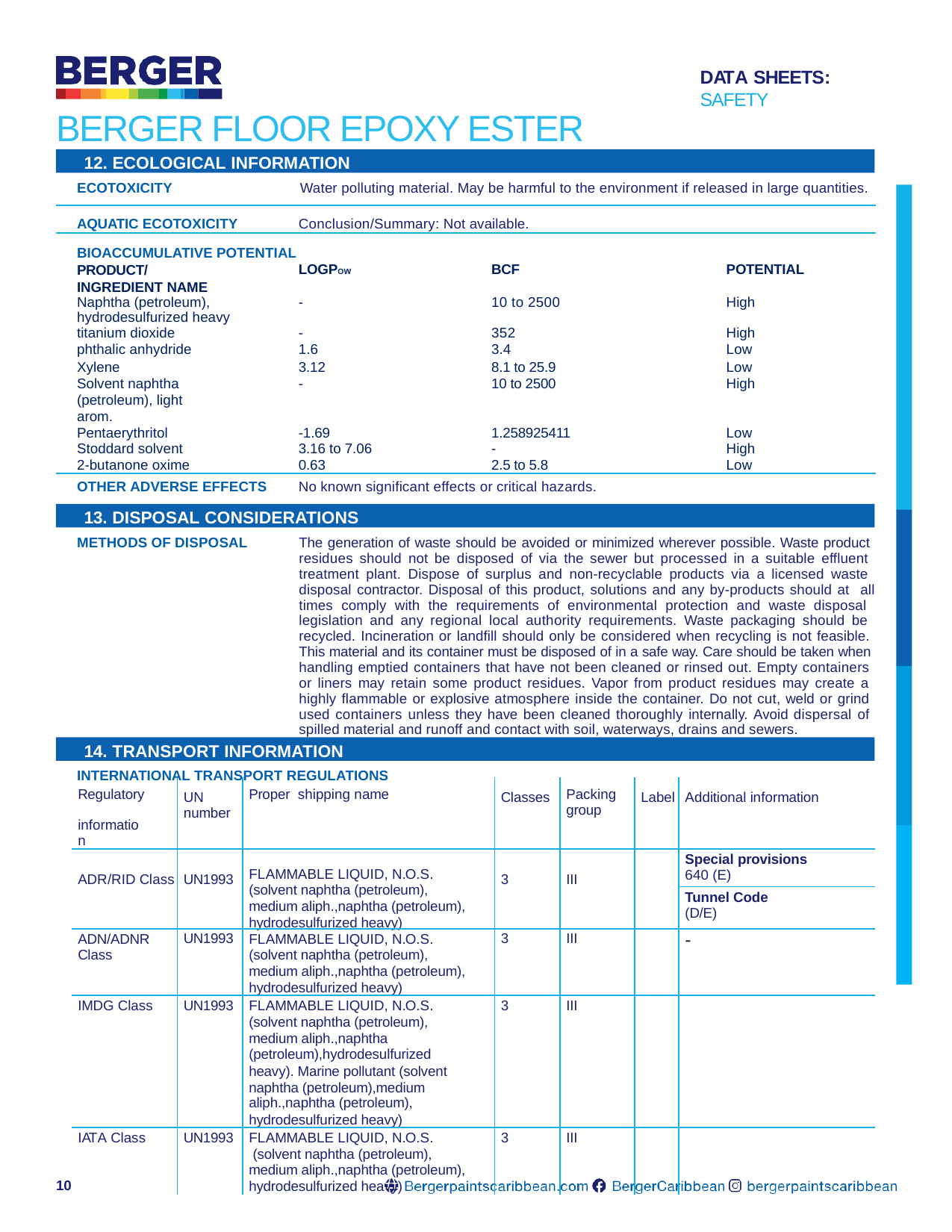

DATA SHEETS: SAFETY
# BERGER FLOOR EPOXY ESTER
12. ECOLOGICAL INFORMATION
ECOTOXICITY	Water polluting material. May be harmful to the environment if released in large quantities.

AQUATIC ECOTOXICITY
Conclusion/Summary: Not available.

BIOACCUMULATIVE POTENTIAL
| PRODUCT/ INGREDIENT NAME | LOGPOW | BCF | POTENTIAL |
| --- | --- | --- | --- |
| Naphtha (petroleum), hydrodesulfurized heavy | - | 10 to 2500 | High |
| titanium dioxide | - | 352 | High |
| phthalic anhydride | 1.6 | 3.4 | Low |
| Xylene Solvent naphtha (petroleum), light arom. Pentaerythritol Stoddard solvent 2-butanone oxime | 3.12 - -1.69 3.16 to 7.06 0.63 | 8.1 to 25.9 10 to 2500 1.258925411 - 2.5 to 5.8 | Low High Low High Low |
OTHER ADVERSE EFFECTS
No known significant effects or critical hazards.
13. DISPOSAL CONSIDERATIONS
METHODS OF DISPOSAL
The generation of waste should be avoided or minimized wherever possible. Waste product  residues should not be disposed of via the sewer but processed in a suitable effluent  treatment plant. Dispose of surplus and non-recyclable products via a licensed waste  disposal contractor. Disposal of this product, solutions and any by-products should at  all times comply with the requirements of environmental protection and waste disposal  legislation and any regional local authority requirements. Waste packaging should be  recycled. Incineration or landfill should only be considered when recycling is not feasible.  This material and its container must be disposed of in a safe way. Care should be taken when  handling emptied containers that have not been cleaned or rinsed out. Empty containers  or liners may retain some product residues. Vapor from product residues may create a  highly flammable or explosive atmosphere inside the container. Do not cut, weld or grind  used containers unless they have been cleaned thoroughly internally. Avoid dispersal of  spilled material and runoff and contact with soil, waterways, drains and sewers.
14. TRANSPORT INFORMATION
INTERNATIONAL TRANSPORT REGULATIONS
| Regulatory information | UN number | Proper shipping name | Classes | Packing group | Label | Additional information |
| --- | --- | --- | --- | --- | --- | --- |
| ADR/RID Class | UN1993 | FLAMMABLE LIQUID, N.O.S. (solvent naphtha (petroleum), medium aliph.,naphtha (petroleum), hydrodesulfurized heavy) | 3 | III |  | Special provisions 640 (E) |
|  |  |  |  |  |  | Tunnel Code (D/E) |
| ADN/ADNR Class | UN1993 | FLAMMABLE LIQUID, N.O.S. (solvent naphtha (petroleum), medium aliph.,naphtha (petroleum), hydrodesulfurized heavy) | 3 | III |  | - |
| IMDG Class | UN1993 | FLAMMABLE LIQUID, N.O.S. (solvent naphtha (petroleum), medium aliph.,naphtha (petroleum),hydrodesulfurized heavy). Marine pollutant (solvent naphtha (petroleum),medium aliph.,naphtha (petroleum), hydrodesulfurized heavy) | 3 | III |  |  |
| IATA Class | UN1993 | FLAMMABLE LIQUID, N.O.S. (solvent naphtha (petroleum), medium aliph.,naphtha (petroleum), hydrodesulfurized heavy) | 3 | III |  |  |
10